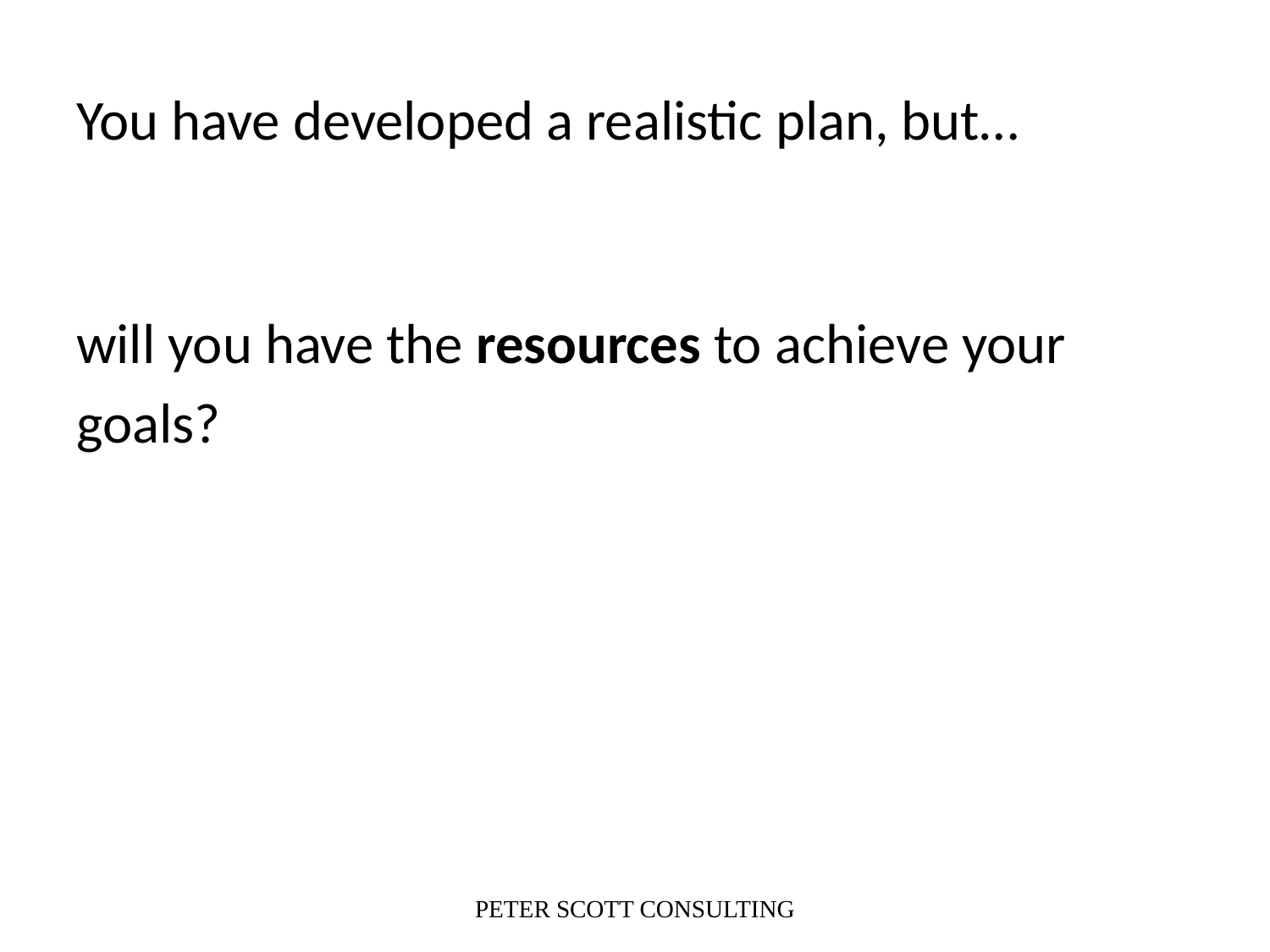

# You have developed a realistic plan, but…

will you have the resources to achieve your
goals?

PETER SCOTT CONSULTING